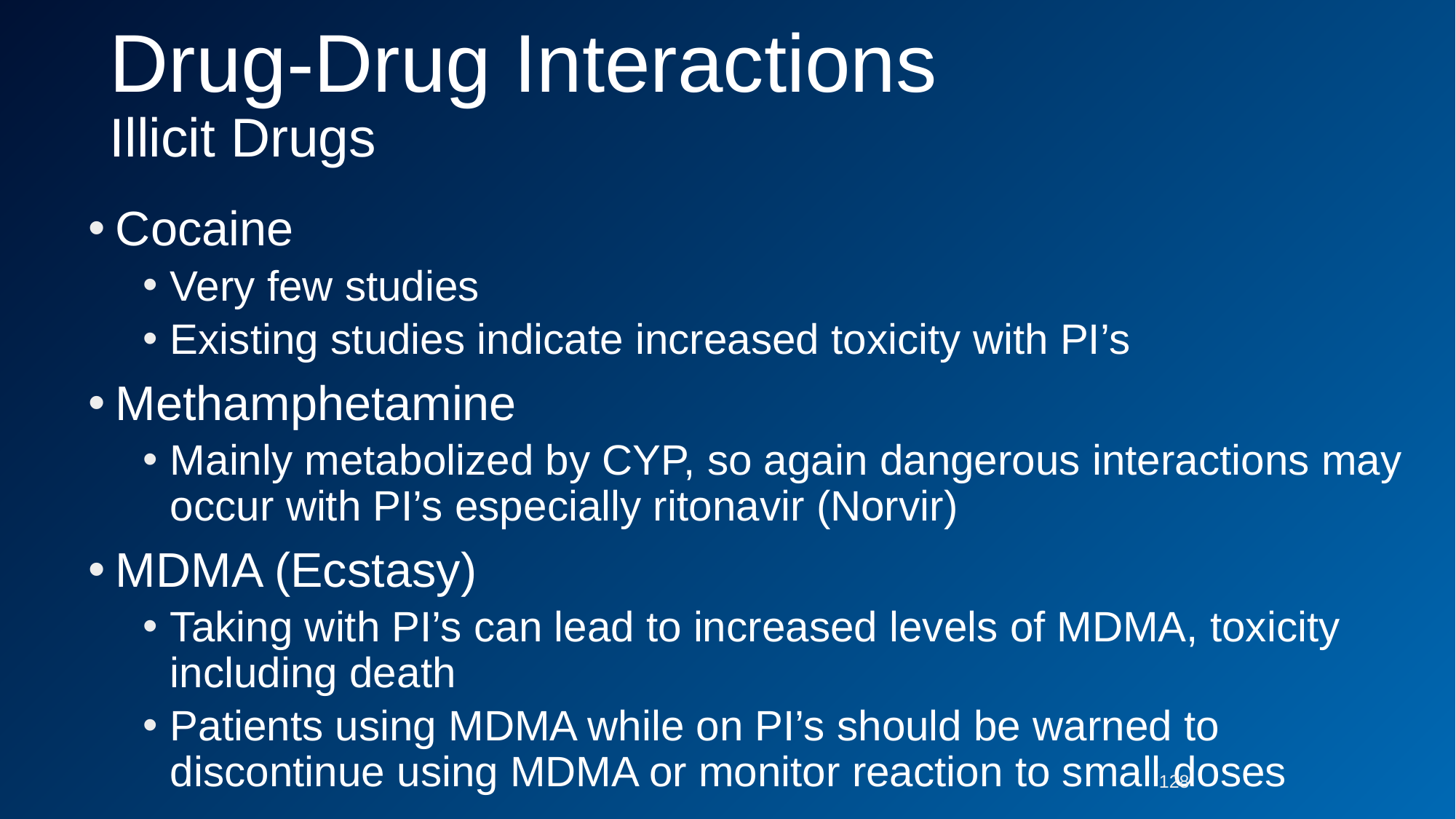

# Drug-Drug Interactions Illicit Drugs
Cocaine
Very few studies
Existing studies indicate increased toxicity with PI’s
Methamphetamine
Mainly metabolized by CYP, so again dangerous interactions may occur with PI’s especially ritonavir (Norvir)
MDMA (Ecstasy)
Taking with PI’s can lead to increased levels of MDMA, toxicity including death
Patients using MDMA while on PI’s should be warned to discontinue using MDMA or monitor reaction to small doses
128